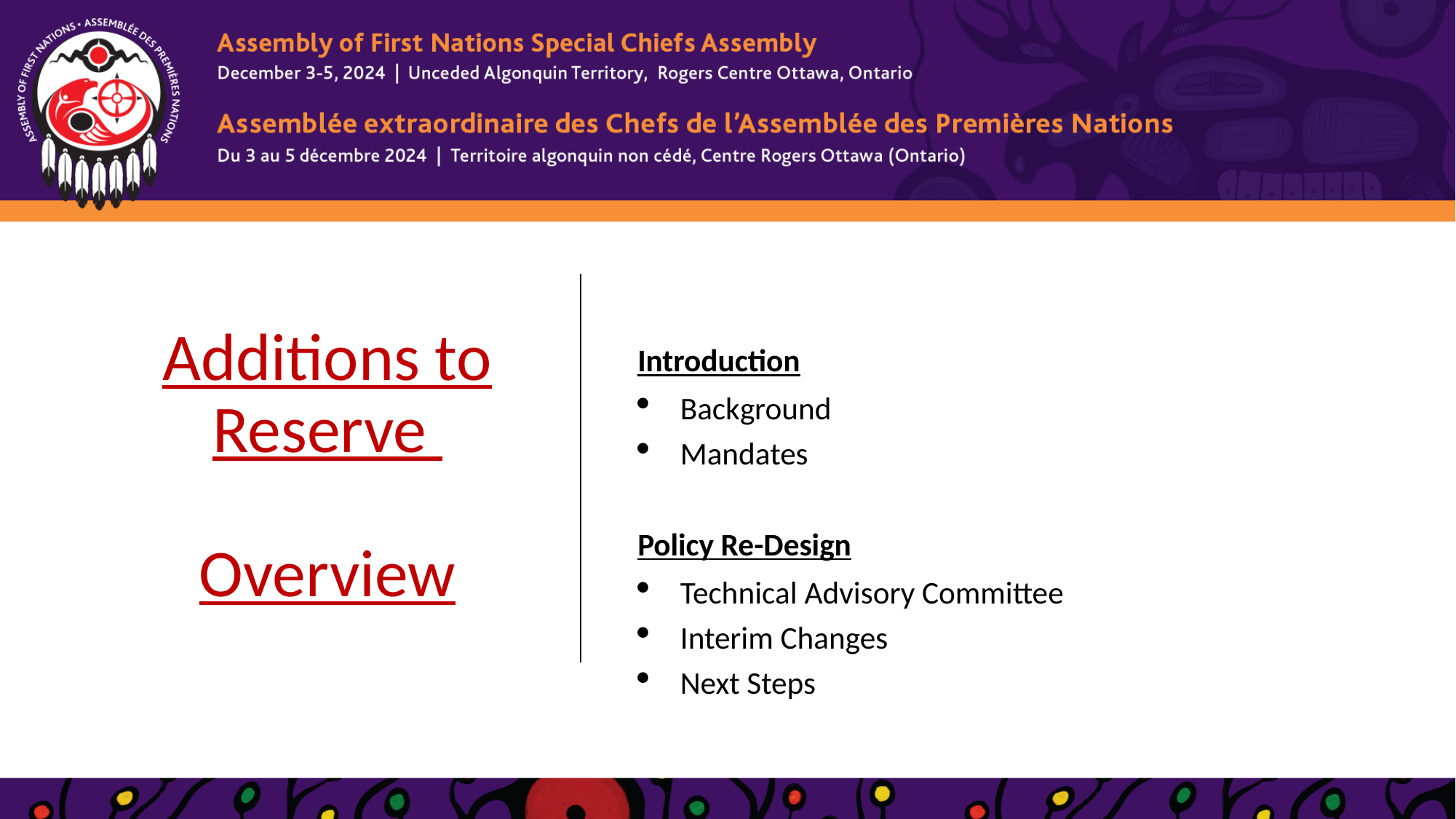

# Additions to Reserve Overview

Introduction
Background
Mandates

Policy Re-Design
Technical Advisory Committee
Interim Changes
Next Steps